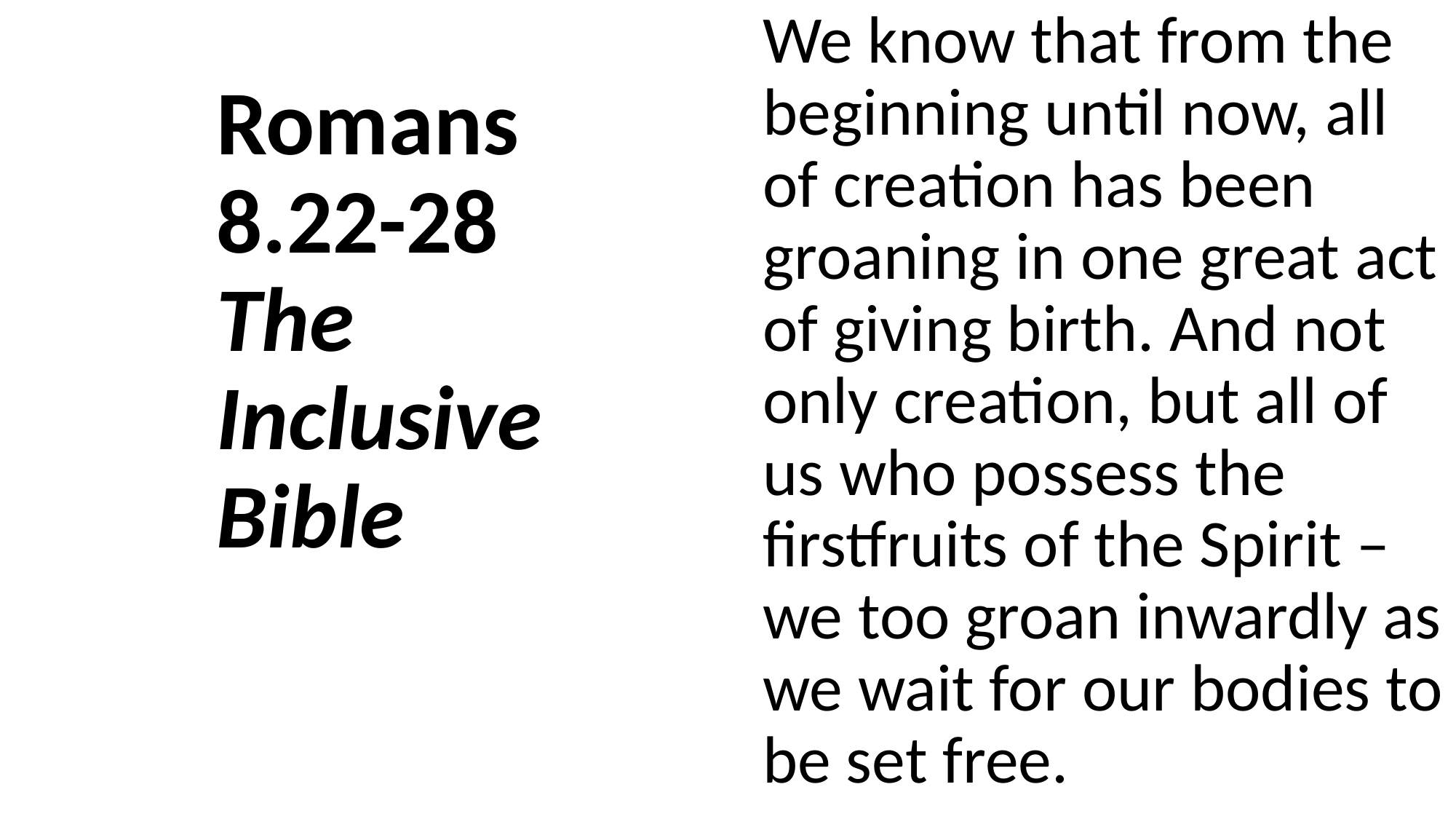

We know that from the beginning until now, all of creation has been groaning in one great act of giving birth. And not only creation, but all of us who possess the firstfruits of the Spirit – we too groan inwardly as we wait for our bodies to be set free.

# Romans 8.22-28 The Inclusive Bible